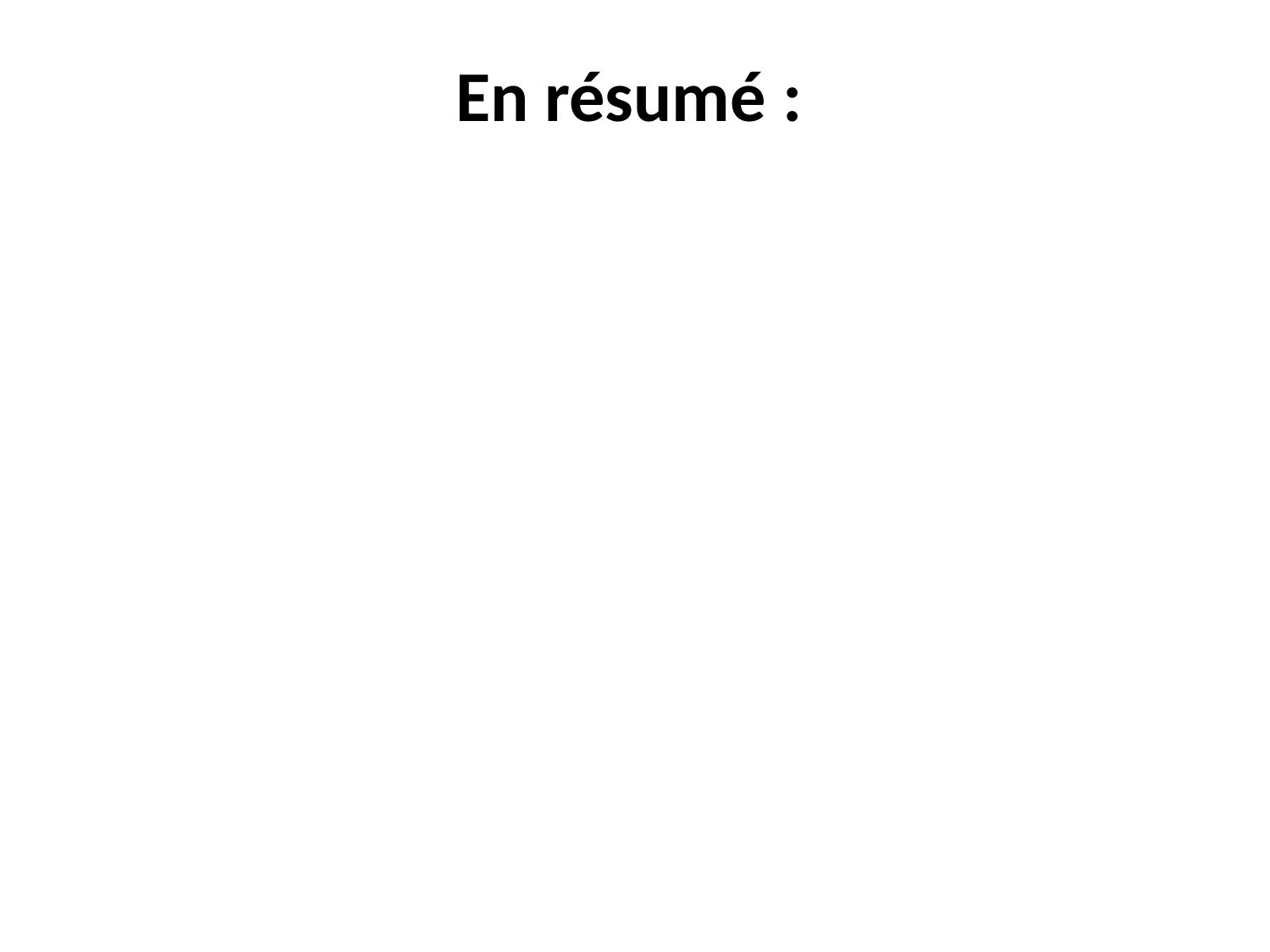

# En résumé :
la transition peut être organisée socialement pour être

Grande privation

Grande substitution